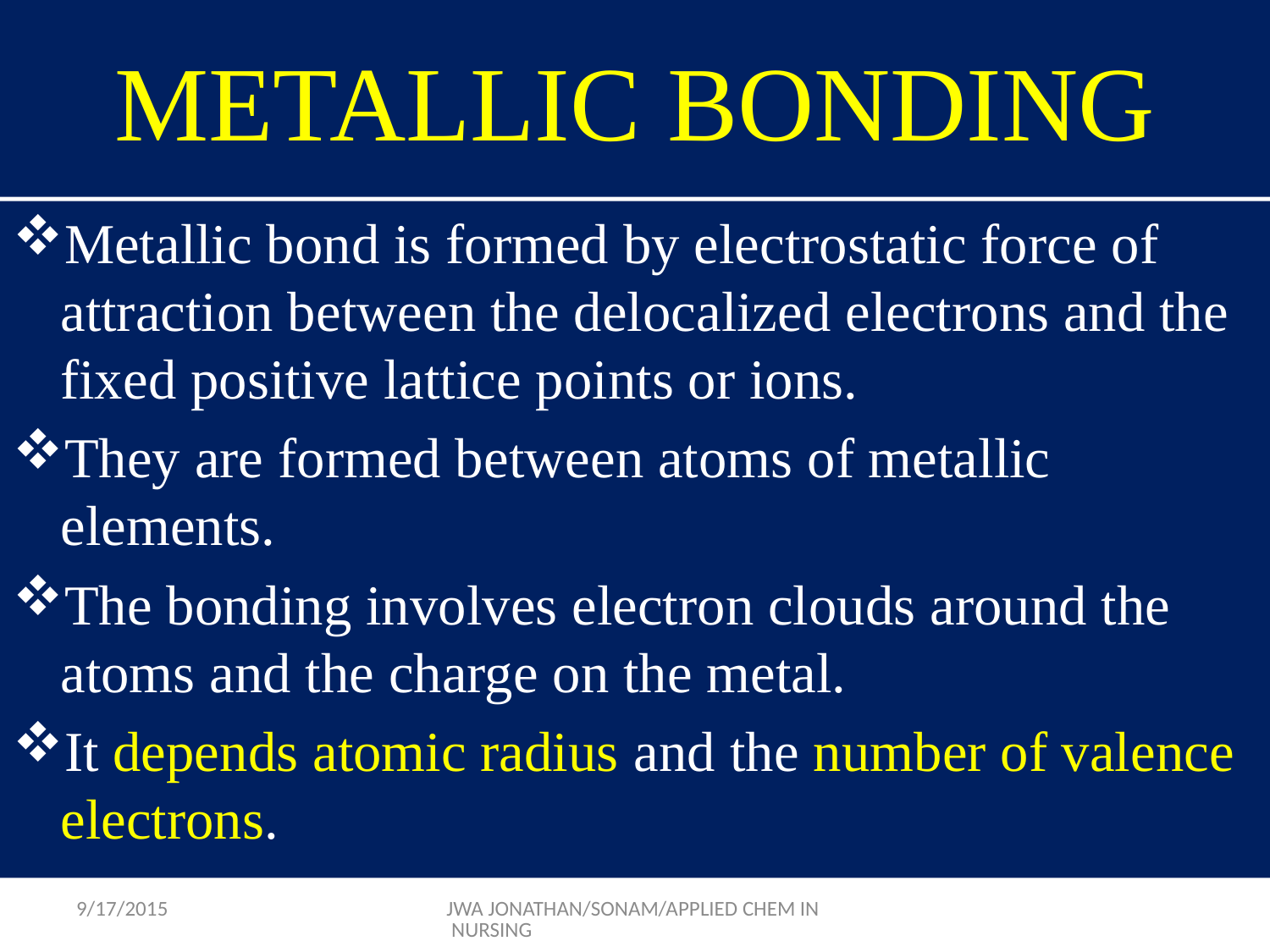

# METALLIC BONDING
Metallic bond is formed by electrostatic force of attraction between the delocalized electrons and the fixed positive lattice points or ions.
They are formed between atoms of metallic elements.
The bonding involves electron clouds around the atoms and the charge on the metal.
It depends atomic radius and the number of valence electrons.

9/17/2015
JWA JONATHAN/SONAM/APPLIED CHEM IN NURSING